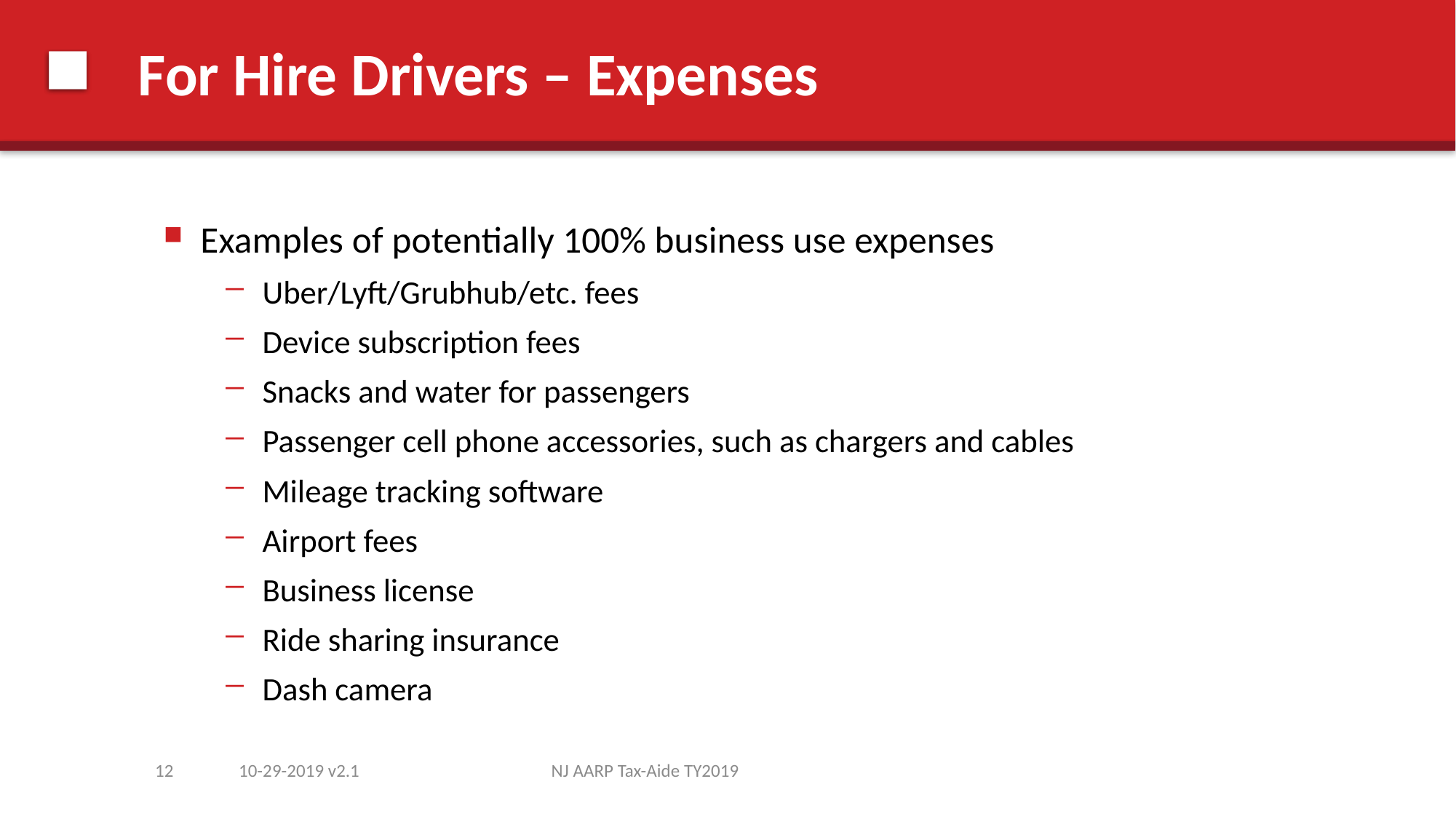

# For Hire Drivers – Expenses
Examples of potentially 100% business use expenses
Uber/Lyft/Grubhub/etc. fees
Device subscription fees
Snacks and water for passengers
Passenger cell phone accessories, such as chargers and cables
Mileage tracking software
Airport fees
Business license
Ride sharing insurance
Dash camera

12
10-29-2019 v2.1
NJ AARP Tax-Aide TY2019